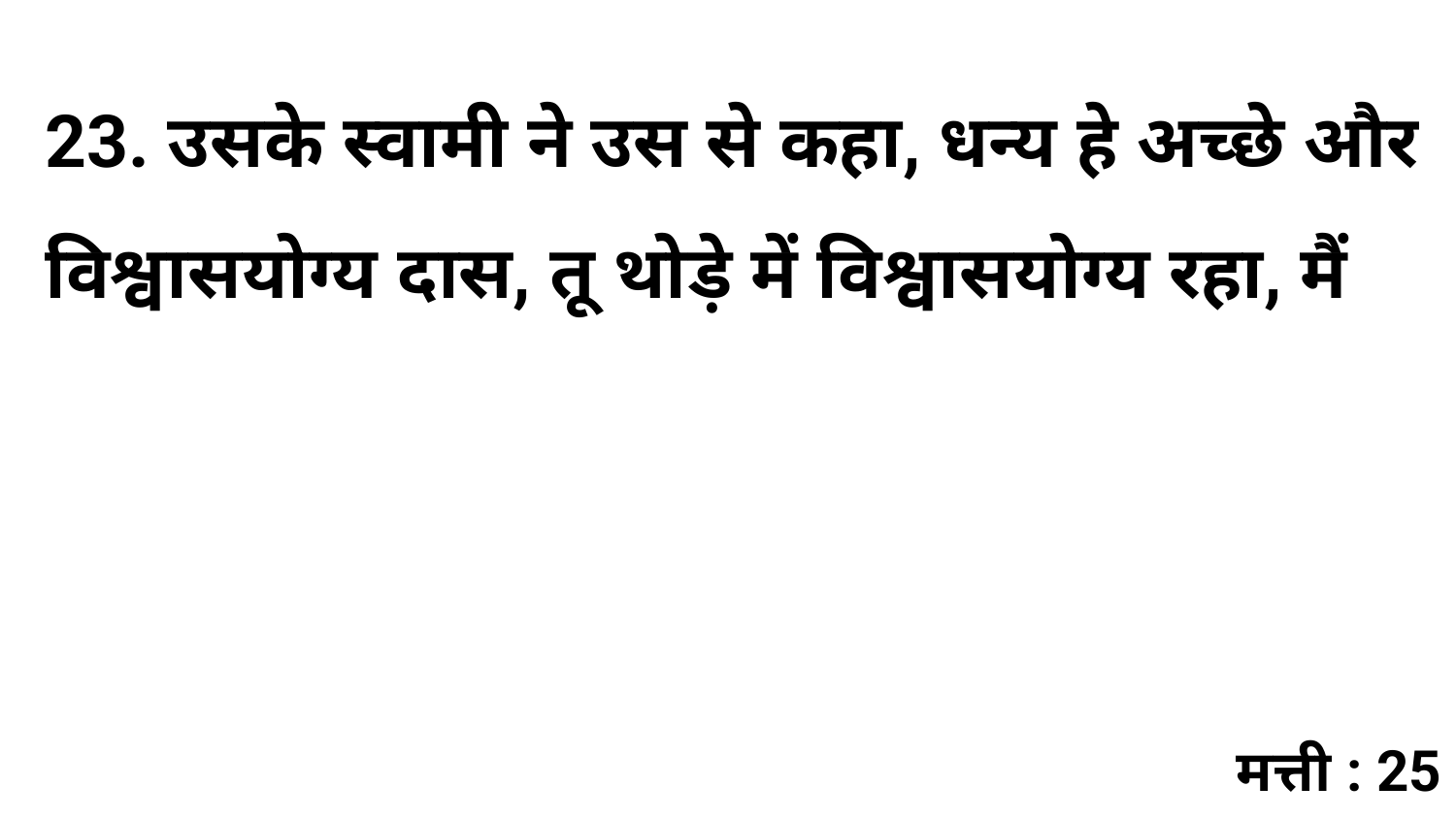

23. उसके स्वामी ने उस से कहा, धन्य हे अच्छे और विश्वासयोग्य दास, तू थोड़े में विश्वासयोग्य रहा, मैं
मत्ती : 25